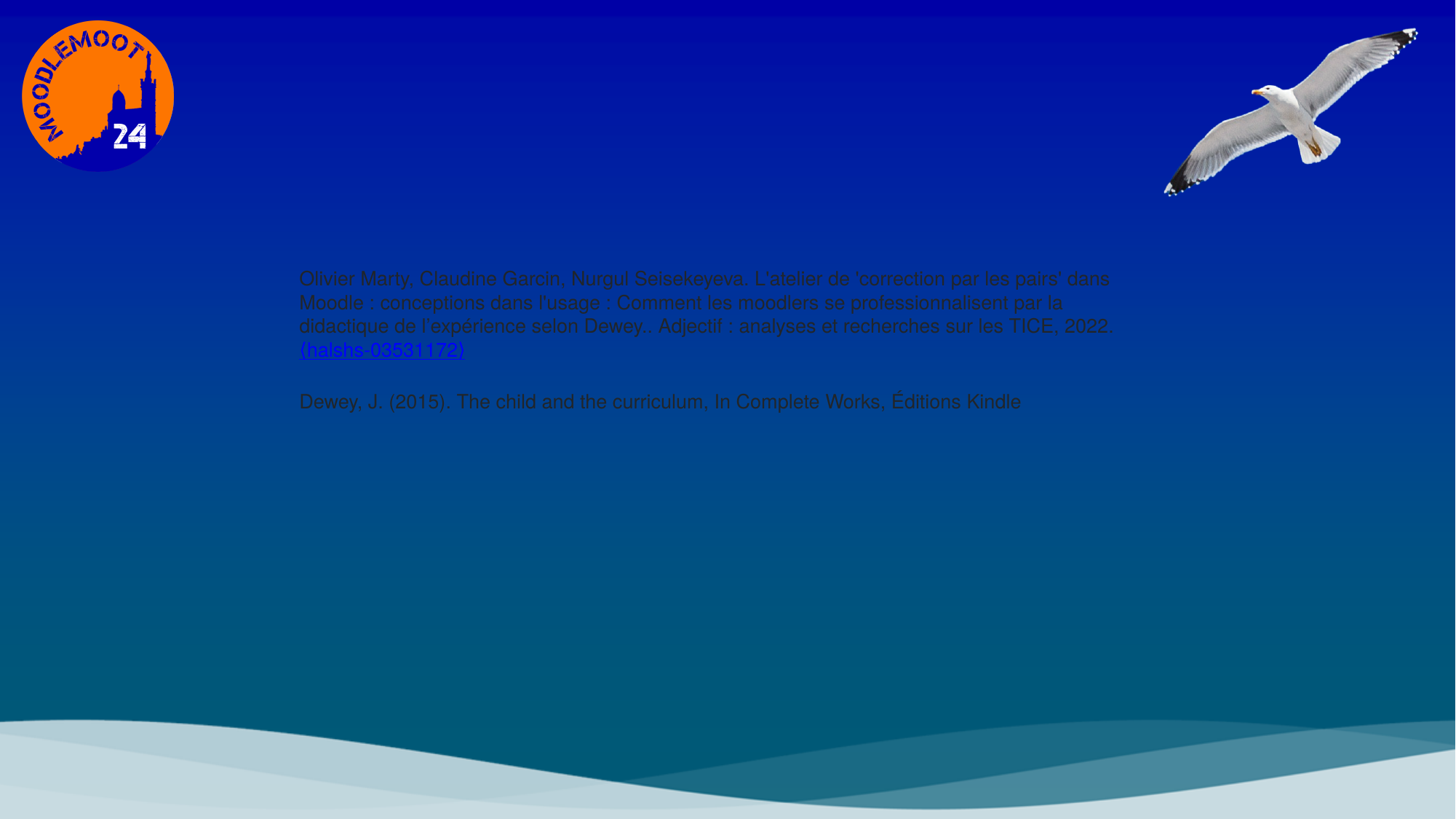

#
Olivier Marty, Claudine Garcin, Nurgul Seisekeyeva. L'atelier de 'correction par les pairs' dans Moodle : conceptions dans l'usage : Comment les moodlers se professionnalisent par la didactique de l’expérience selon Dewey.. Adjectif : analyses et recherches sur les TICE, 2022. ⟨halshs-03531172⟩

Dewey, J. (2015). The child and the curriculum, In Complete Works, Éditions Kindle